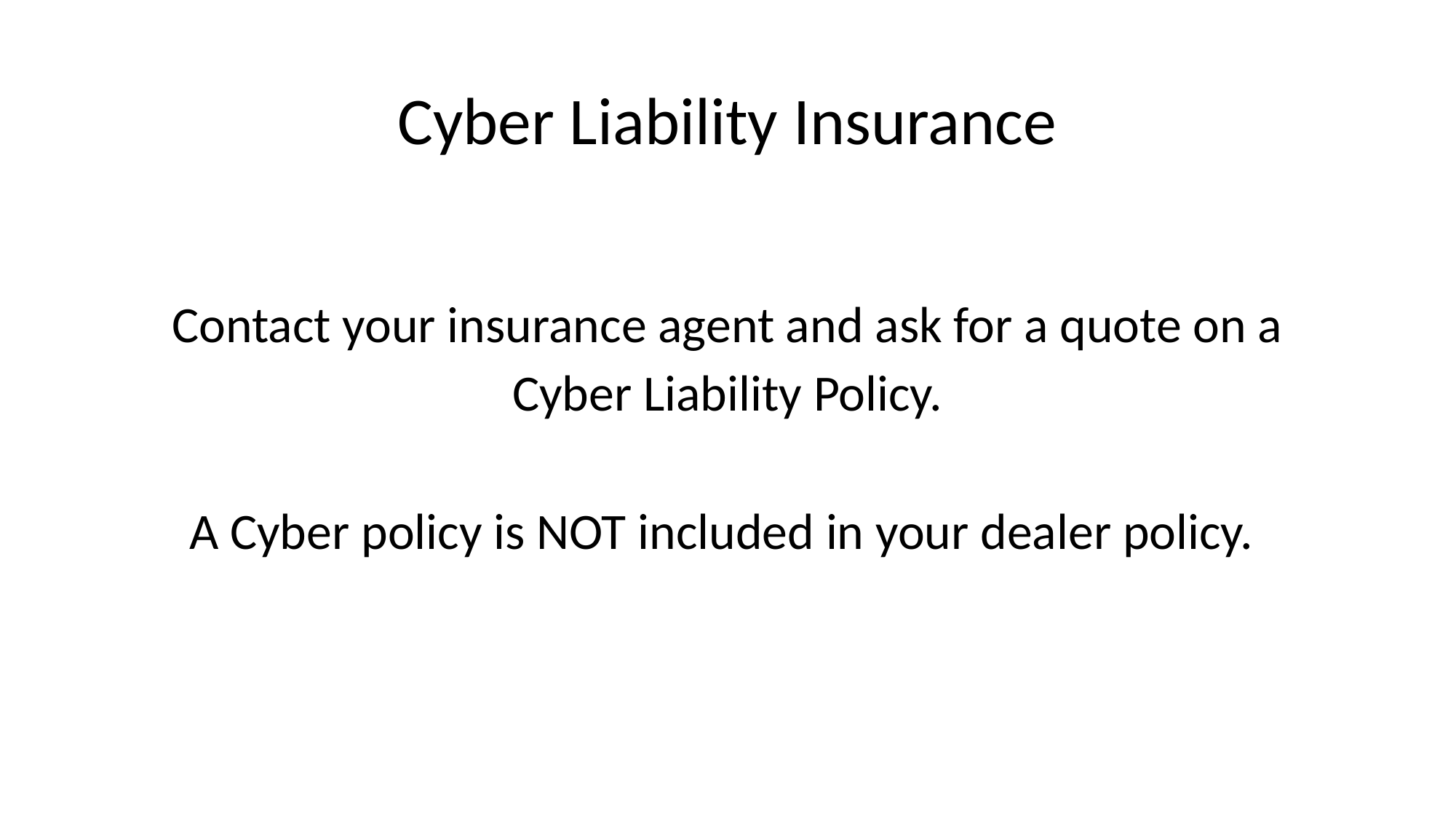

# Cyber Liability Insurance

Contact your insurance agent and ask for a quote on a
 Cyber Liability Policy.

A Cyber policy is NOT included in your dealer policy.